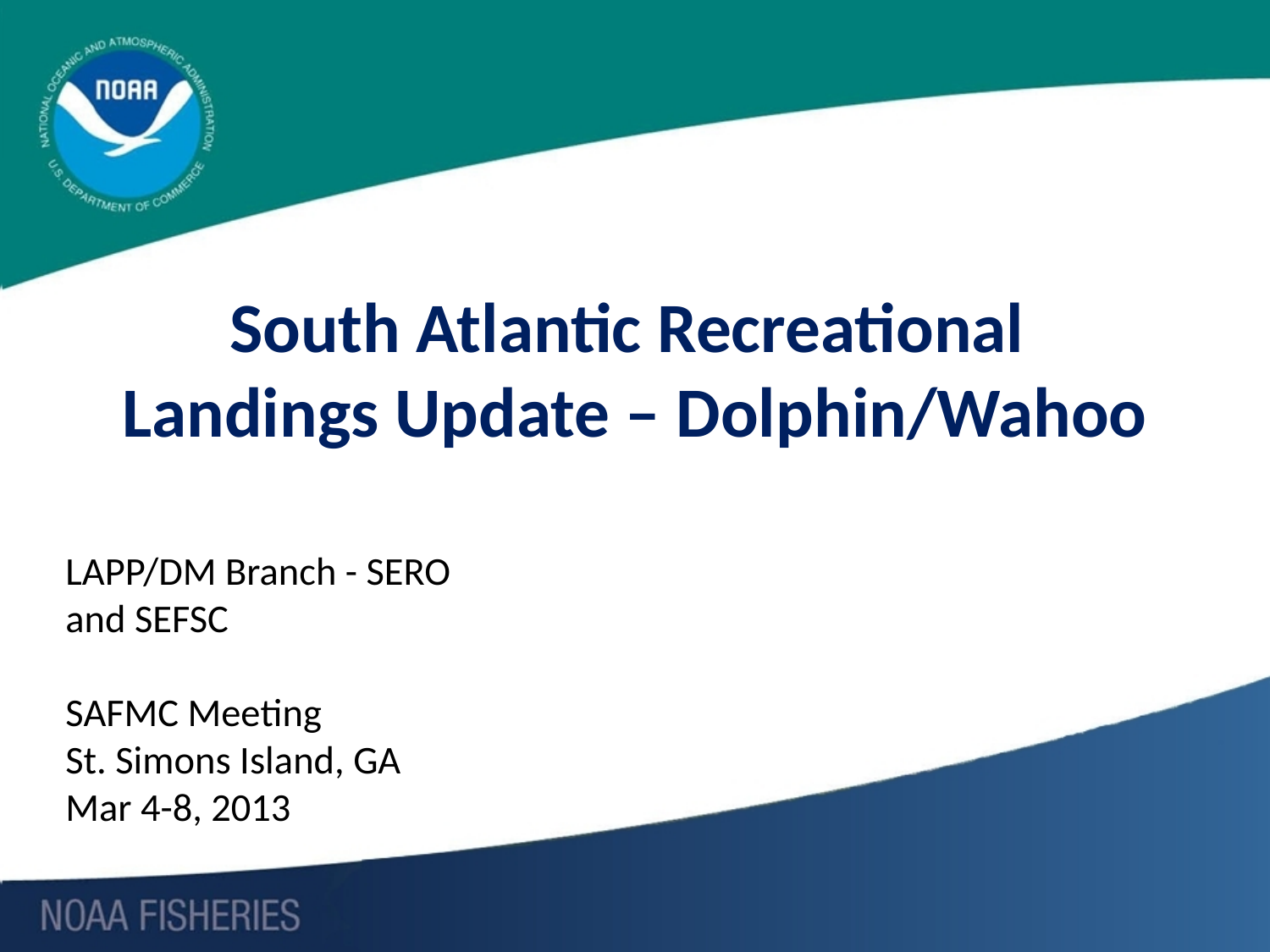

# South Atlantic Recreational Landings Update – Dolphin/Wahoo
LAPP/DM Branch - SERO
and SEFSC

SAFMC Meeting
St. Simons Island, GA
Mar 4-8, 2013